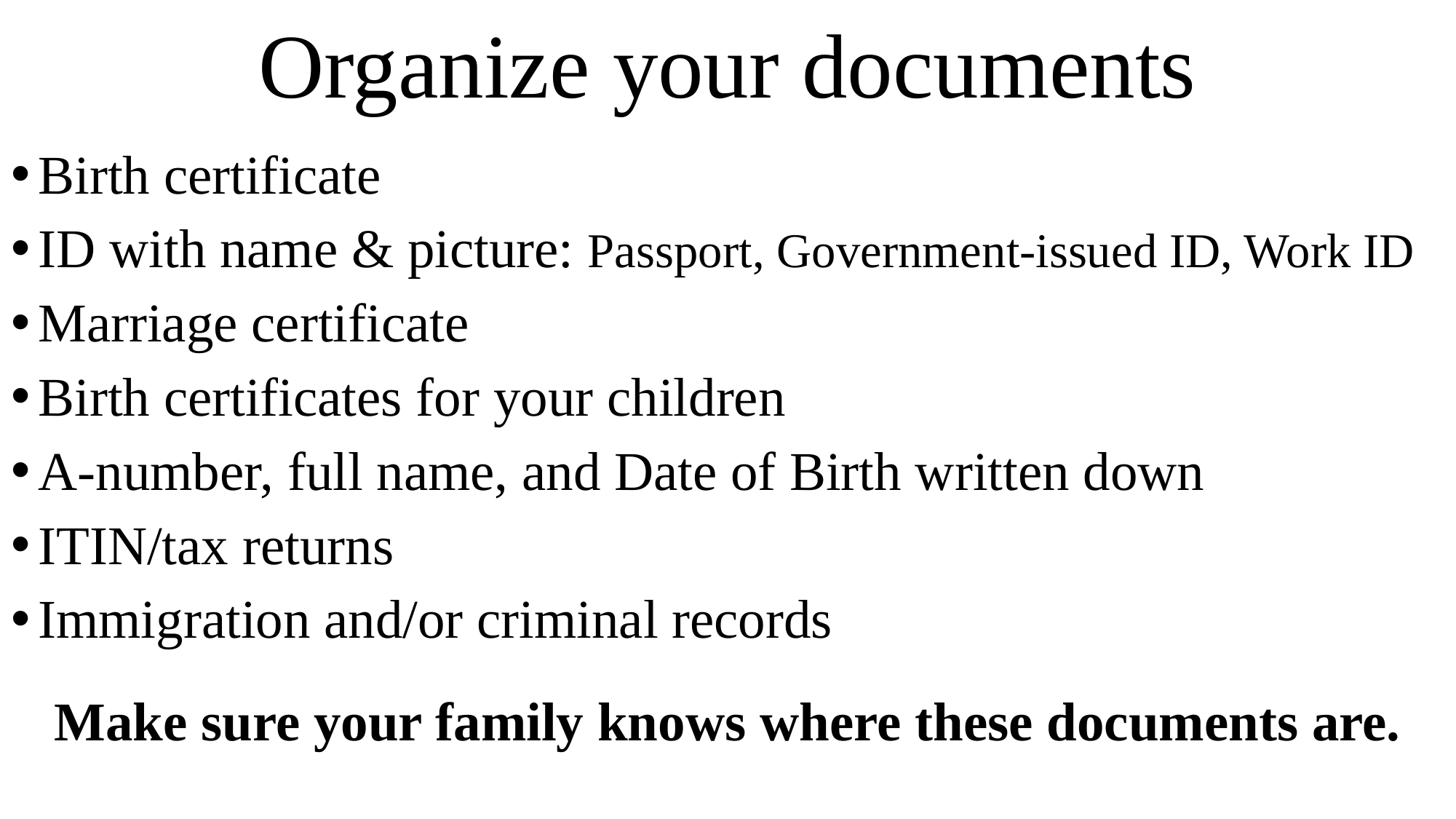

# Organize your documents
Birth certificate
ID with name & picture: Passport, Government-issued ID, Work ID
Marriage certificate
Birth certificates for your children
A-number, full name, and Date of Birth written down
ITIN/tax returns
Immigration and/or criminal records

Make sure your family knows where these documents are.